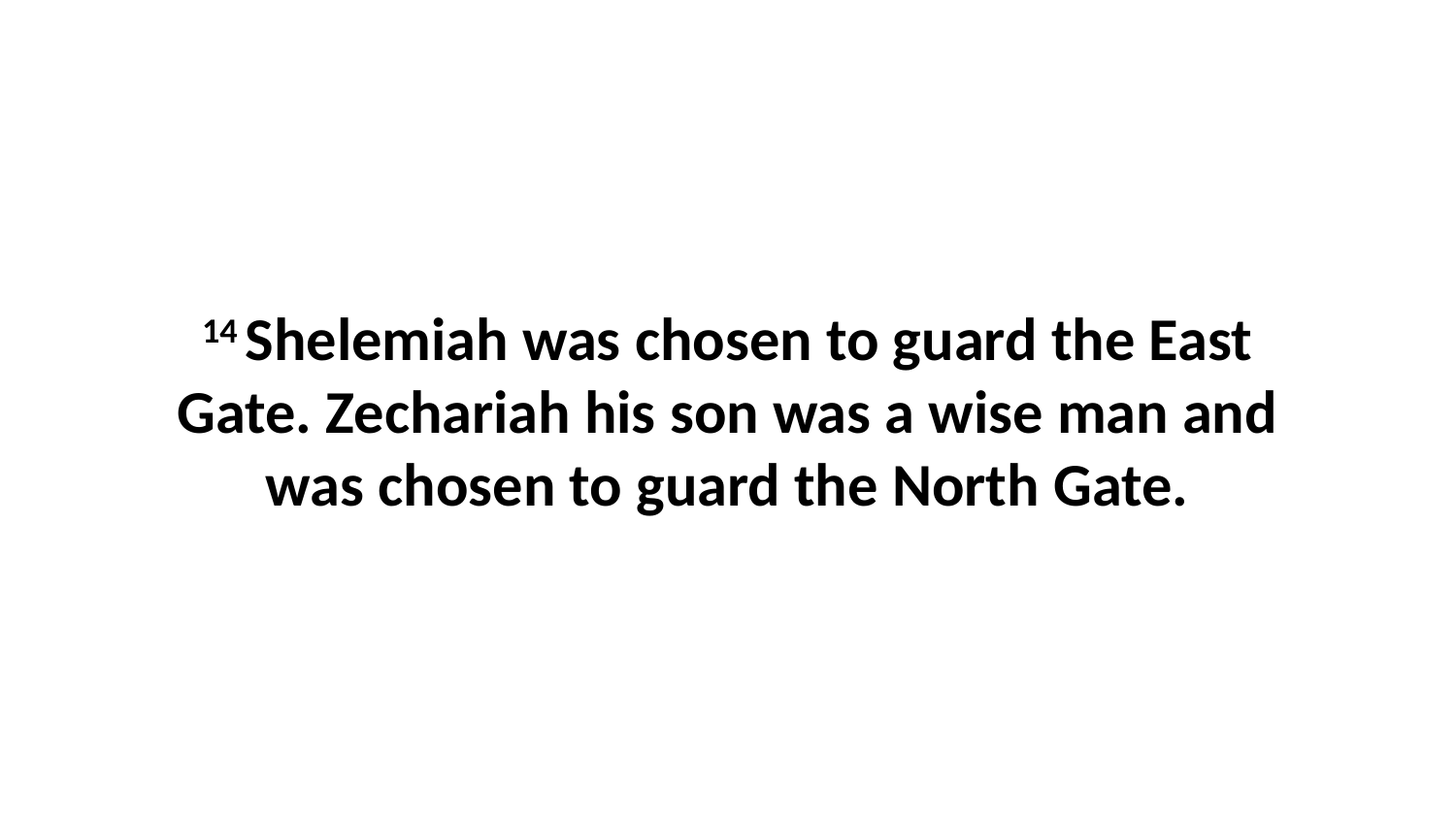

14 Shelemiah was chosen to guard the East Gate. Zechariah his son was a wise man and was chosen to guard the North Gate.